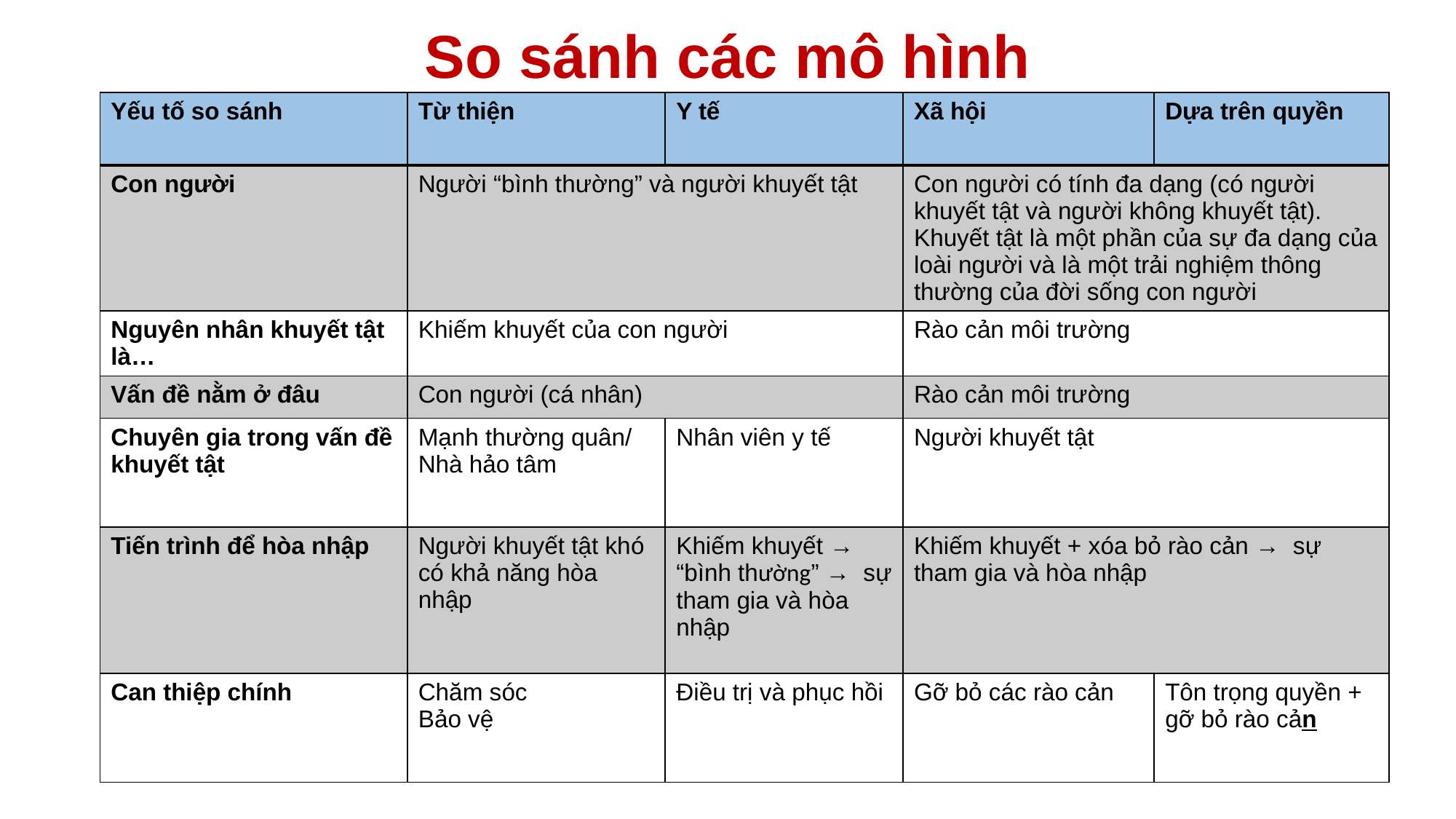

# So sánh các mô hình
| Yếu tố so sánh | Từ thiện | Y tế | Xã hội | Dựa trên quyền |
| --- | --- | --- | --- | --- |
| Con người | Người “bình thường” và người khuyết tật |  | Con người có tính đa dạng (có người khuyết tật và người không khuyết tật). Khuyết tật là một phần của sự đa dạng của loài người và là một trải nghiệm thông thường của đời sống con người |  |
| Nguyên nhân khuyết tật là… | Khiếm khuyết của con người |  | Rào cản môi trường |  |
| Vấn đề nằm ở đâu | Con người (cá nhân) |  | Rào cản môi trường |  |
| Chuyên gia trong vấn đề khuyết tật | Mạnh thường quân/ Nhà hảo tâm | Nhân viên y tế | Người khuyết tật |  |
| Tiến trình để hòa nhập | Người khuyết tật khó có khả năng hòa nhập | Khiếm khuyết → “bình thường” → sự tham gia và hòa nhập | Khiếm khuyết + xóa bỏ rào cản → sự tham gia và hòa nhập |  |
| Can thiệp chính | Chăm sóc Bảo vệ | Điều trị và phục hồi | Gỡ bỏ các rào cản | Tôn trọng quyền + gỡ bỏ rào cản |